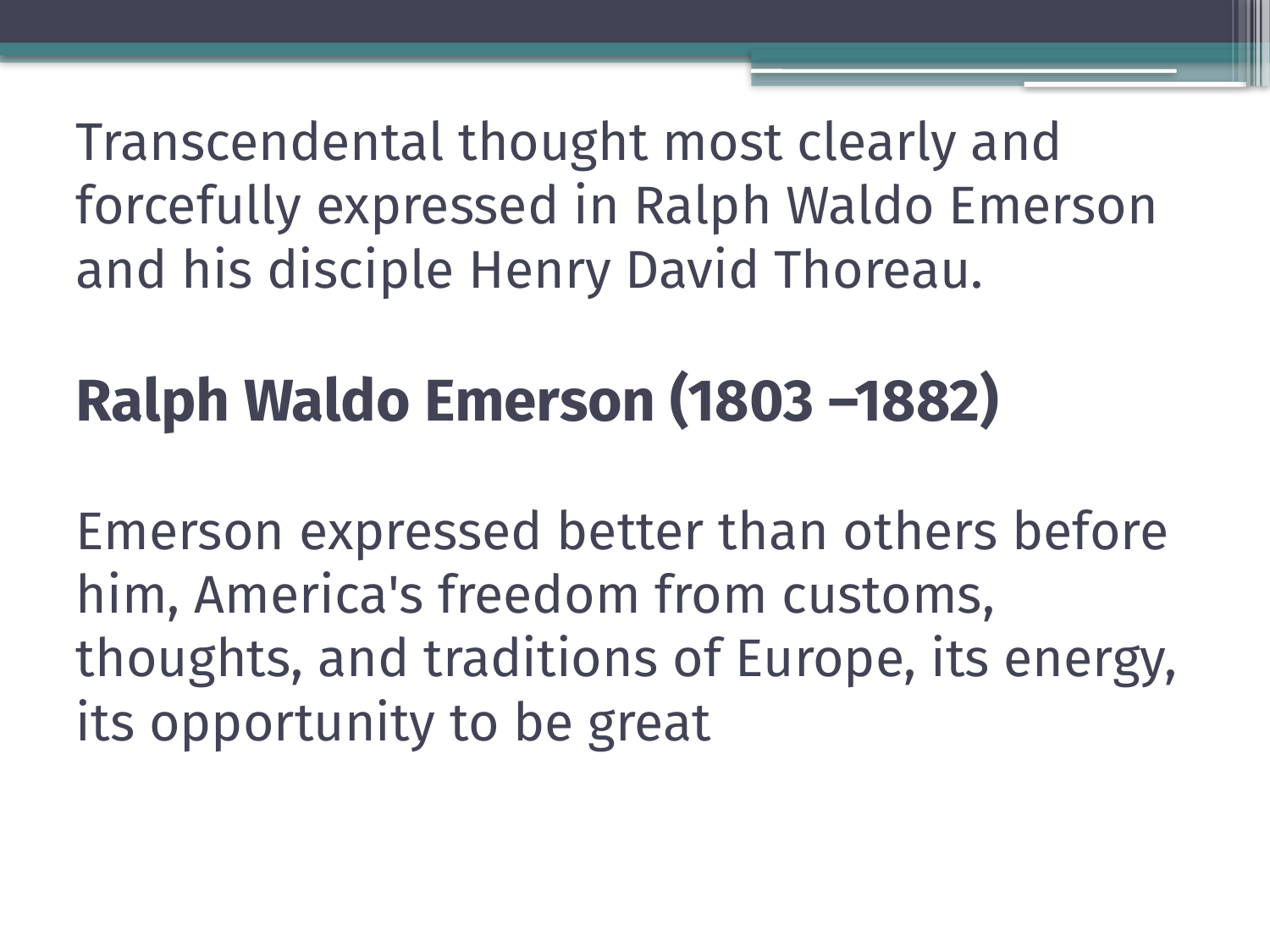

# Transcendental thought most clearly and forcefully expressed in Ralph Waldo Emerson and his disciple Henry David Thoreau.   Ralph Waldo Emerson (1803 –1882) Emerson expressed better than others before him, America's freedom from customs, thoughts, and traditions of Europe, its energy, its opportunity to be great